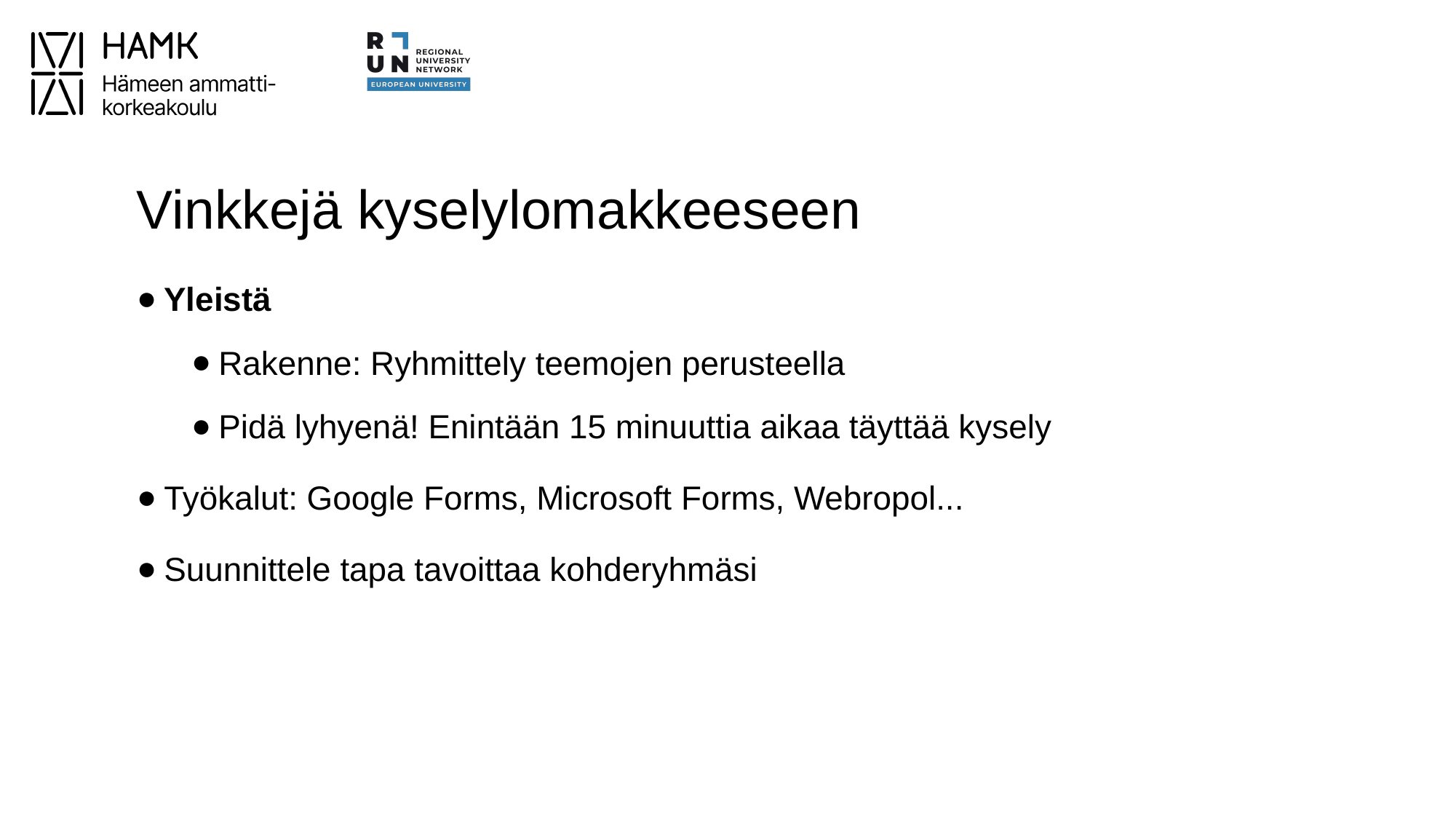

# Vinkkejä kyselylomakkeeseen
Yleistä
Rakenne: Ryhmittely teemojen perusteella
Pidä lyhyenä! Enintään 15 minuuttia aikaa täyttää kysely
Työkalut: Google Forms, Microsoft Forms, Webropol...
Suunnittele tapa tavoittaa kohderyhmäsi